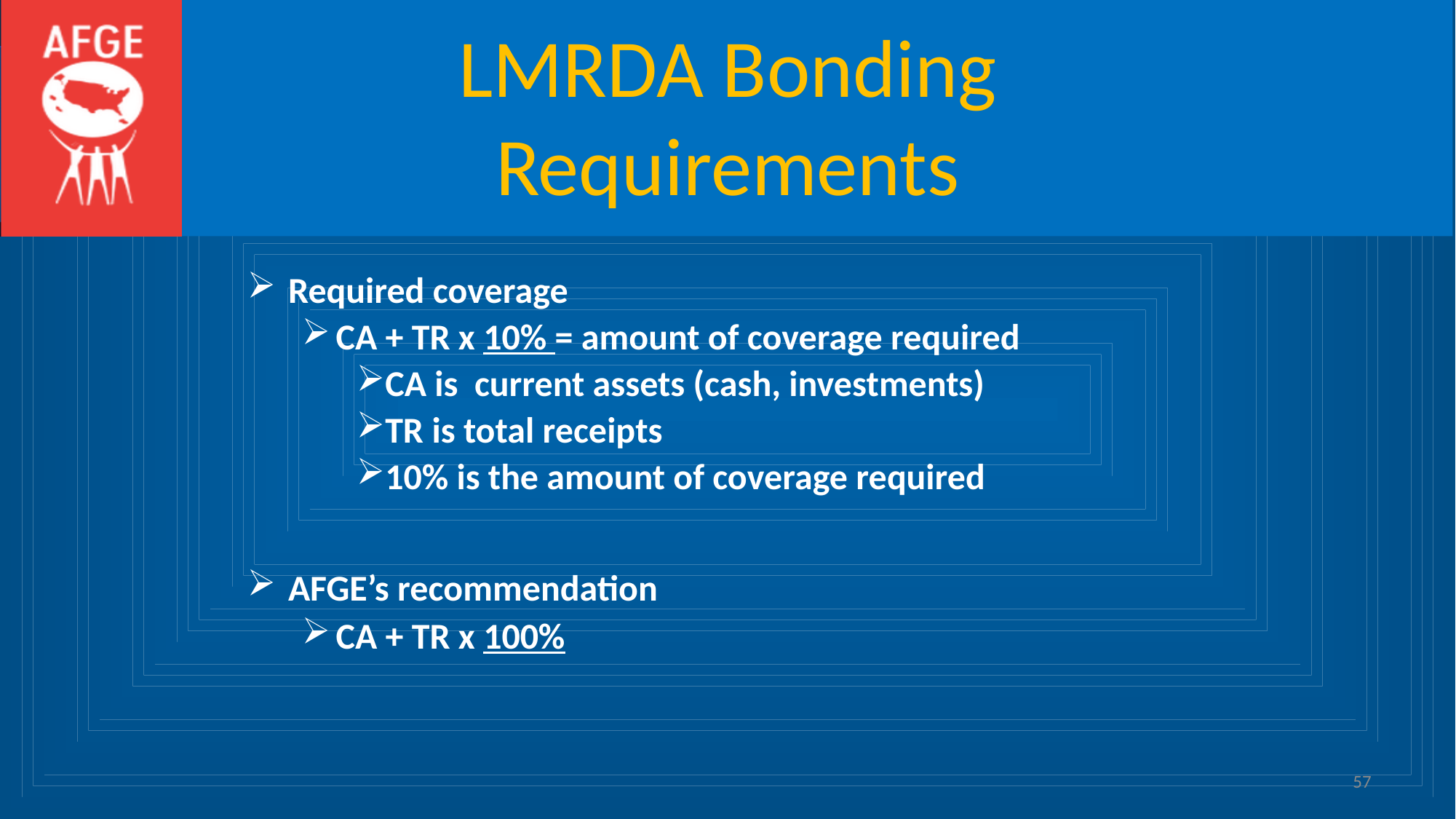

# LMRDA Bonding Requirements
Required coverage
CA + TR x 10% = amount of coverage required
CA is  current assets (cash, investments)
TR is total receipts
10% is the amount of coverage required

AFGE’s recommendation
CA + TR x 100%
57